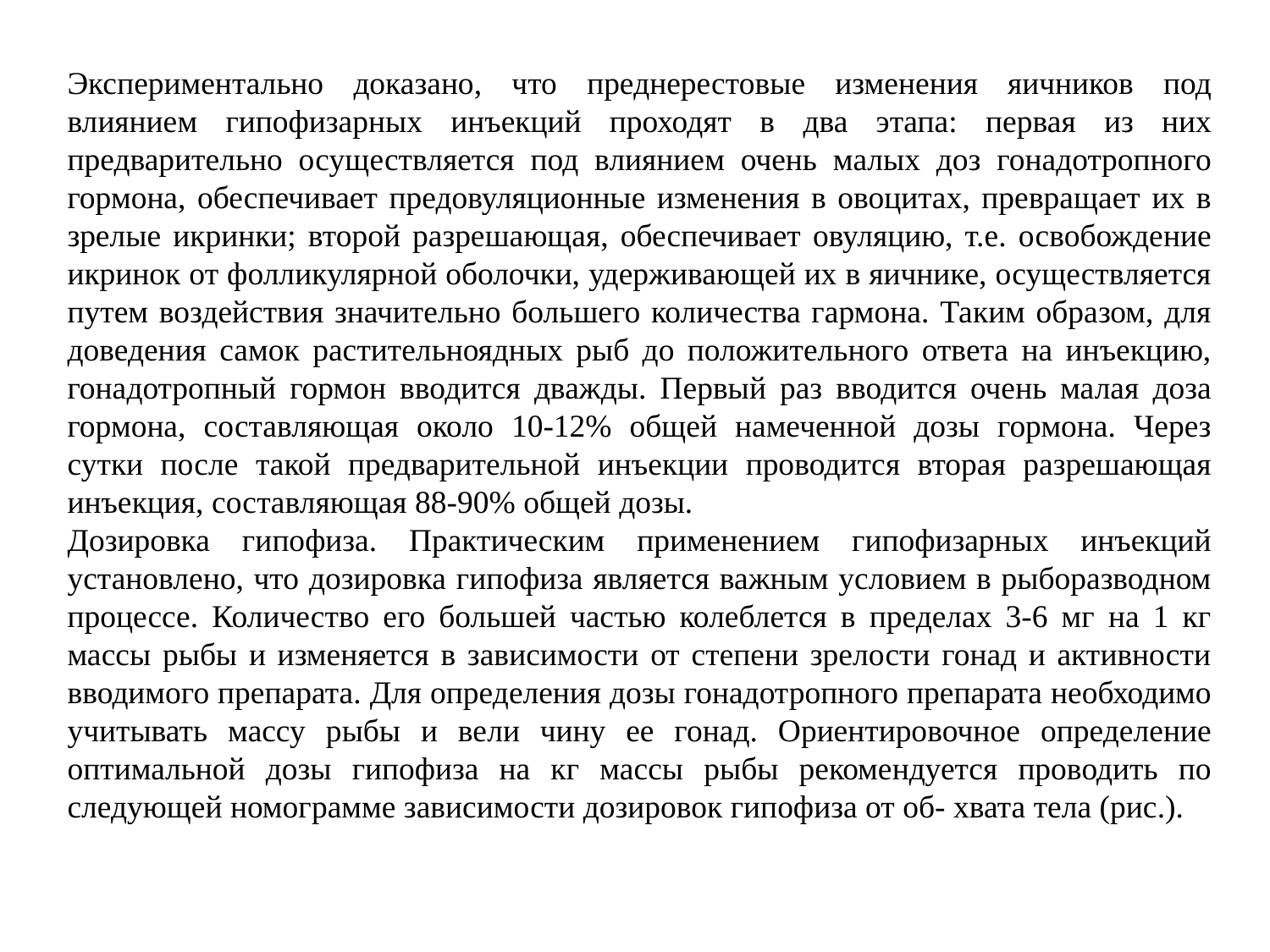

Экспериментально доказано, что преднерестовые изменения яичников под влиянием гипофизарных инъекций проходят в два этапа: первая из них предварительно осуществляется под влиянием очень малых доз гонадотропного гормона, обеспечивает предовуляционные изменения в овоцитах, превращает их в зрелые икринки; второй разрешающая, обеспечивает овуляцию, т.е. освобождение икринок от фолликулярной оболочки, удерживающей их в яичнике, осуществляется путем воздействия значительно большего количества гармона. Таким образом, для доведения самок растительноядных рыб до положительного ответа на инъекцию, гонадотропный гормон вводится дважды. Первый раз вводится очень малая доза гормона, составляющая около 10-12% общей намеченной дозы гормона. Через сутки после такой предварительной инъекции проводится вторая разрешающая инъекция, составляющая 88-90% общей дозы.
Дозировка гипофиза. Практическим применением гипофизарных инъекций установлено, что дозировка гипофиза является важным условием в рыборазводном процессе. Количество его большей частью колеблется в пределах 3-6 мг на 1 кг массы рыбы и изменяется в зависимости от степени зрелости гонад и активности вводимого препарата. Для определения дозы гонадотропного препарата необходимо учитывать массу рыбы и вели чину ее гонад. Ориентировочное определение оптимальной дозы гипофиза на кг массы рыбы рекомендуется проводить по следующей номограмме зависимости дозировок гипофиза от об- хвата тела (рис.).